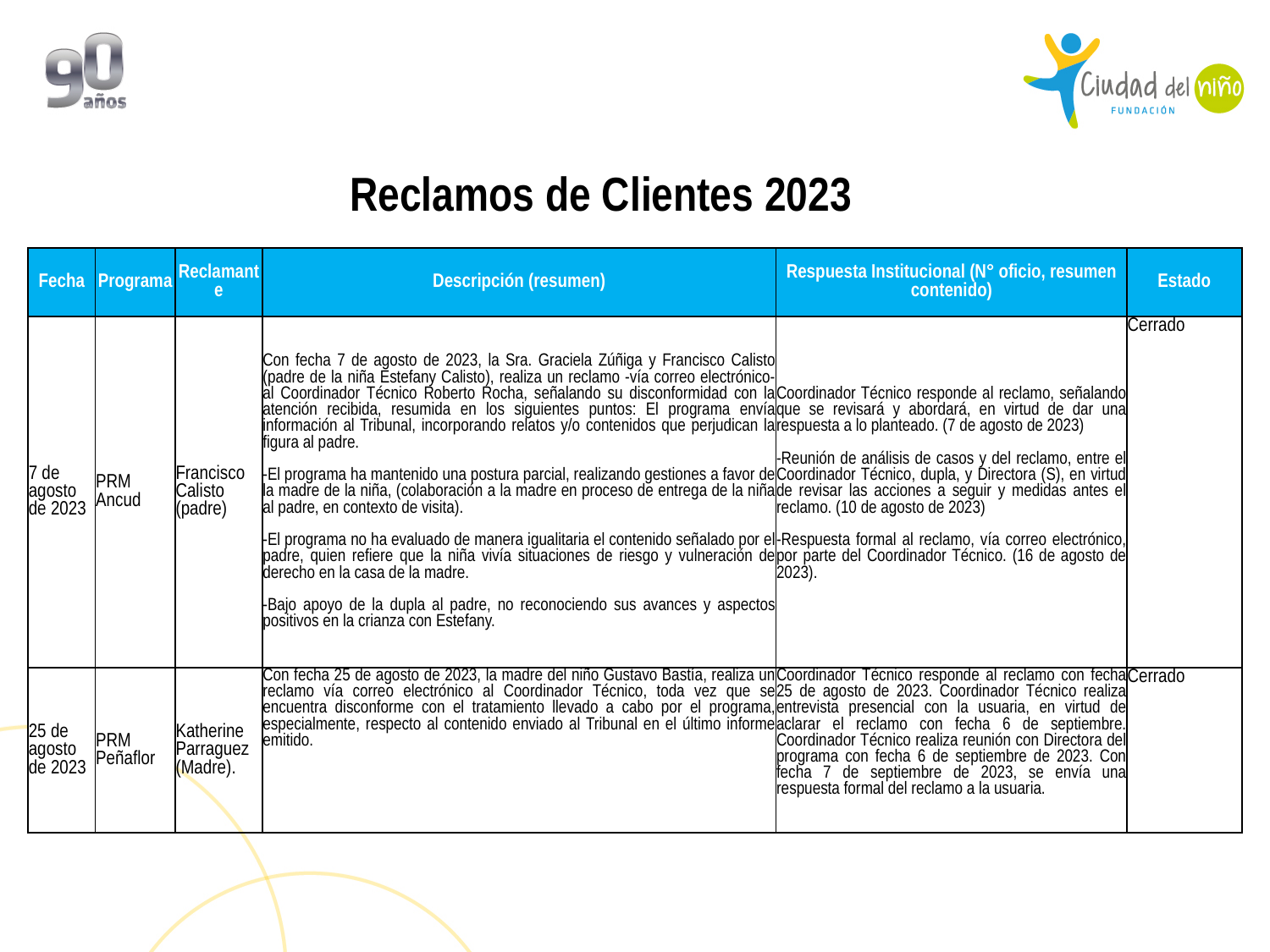

Reclamos de Clientes 2023
| Fecha | Programa | Reclamante | Descripción (resumen) | Respuesta Institucional (N° oficio, resumen contenido) | Estado |
| --- | --- | --- | --- | --- | --- |
| 7 de agosto de 2023 | PRM Ancud | Francisco Calisto (padre) | Con fecha 7 de agosto de 2023, la Sra. Graciela Zúñiga y Francisco Calisto (padre de la niña Estefany Calisto), realiza un reclamo -vía correo electrónico- al Coordinador Técnico Roberto Rocha, señalando su disconformidad con la atención recibida, resumida en los siguientes puntos: El programa envía información al Tribunal, incorporando relatos y/o contenidos que perjudican la figura al padre. -El programa ha mantenido una postura parcial, realizando gestiones a favor de la madre de la niña, (colaboración a la madre en proceso de entrega de la niña al padre, en contexto de visita). -El programa no ha evaluado de manera igualitaria el contenido señalado por el padre, quien refiere que la niña vivía situaciones de riesgo y vulneración de derecho en la casa de la madre. -Bajo apoyo de la dupla al padre, no reconociendo sus avances y aspectos positivos en la crianza con Estefany. | Coordinador Técnico responde al reclamo, señalando que se revisará y abordará, en virtud de dar una respuesta a lo planteado. (7 de agosto de 2023) -Reunión de análisis de casos y del reclamo, entre el Coordinador Técnico, dupla, y Directora (S), en virtud de revisar las acciones a seguir y medidas antes el reclamo. (10 de agosto de 2023) -Respuesta formal al reclamo, vía correo electrónico, por parte del Coordinador Técnico. (16 de agosto de 2023). | Cerrado |
| 25 de agosto de 2023 | PRM Peñaflor | Katherine Parraguez (Madre). | Con fecha 25 de agosto de 2023, la madre del niño Gustavo Bastía, realiza un reclamo vía correo electrónico al Coordinador Técnico, toda vez que se encuentra disconforme con el tratamiento llevado a cabo por el programa, especialmente, respecto al contenido enviado al Tribunal en el último informe emitido. | Coordinador Técnico responde al reclamo con fecha 25 de agosto de 2023. Coordinador Técnico realiza entrevista presencial con la usuaria, en virtud de aclarar el reclamo con fecha 6 de septiembre. Coordinador Técnico realiza reunión con Directora del programa con fecha 6 de septiembre de 2023. Con fecha 7 de septiembre de 2023, se envía una respuesta formal del reclamo a la usuaria. | Cerrado |